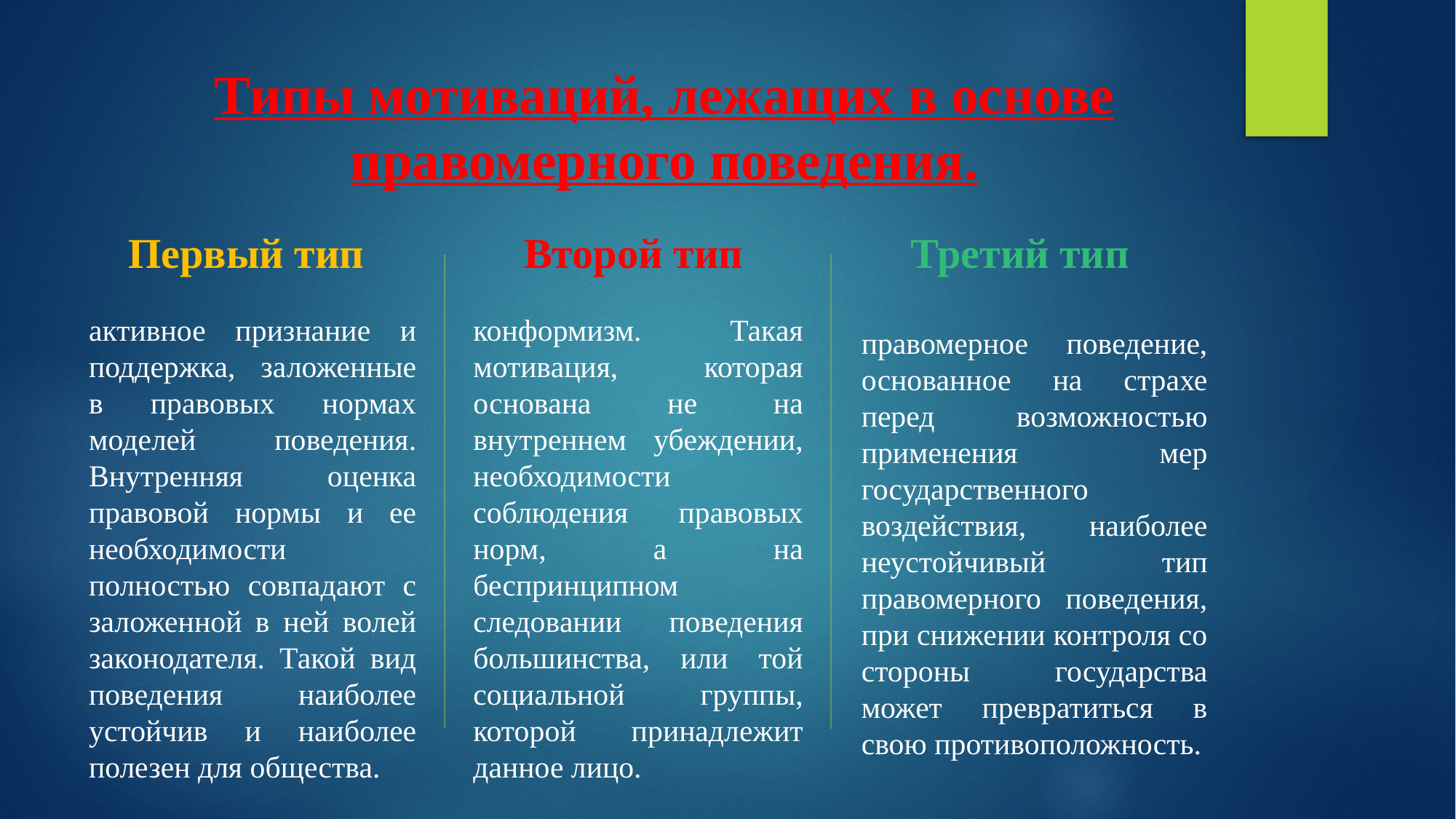

# Типы мотиваций, лежащих в основе правомерного поведения.
Первый тип
Второй тип
Третий тип
активное признание и поддержка, заложенные в правовых нормах моделей поведения. Внутренняя оценка правовой нормы и ее необходимости полностью совпадают с заложенной в ней волей законодателя. Такой вид поведения наиболее устойчив и наиболее полезен для общества.
конформизм. Такая мотивация, которая основана не на внутреннем убеждении, необходимости соблюдения правовых норм, а на беспринципном следовании поведения большинства, или той социальной группы, которой принадлежит данное лицо.
правомерное поведение, основанное на страхе перед возможностью применения мер государственного воздействия, наиболее неустойчивый тип правомерного поведения, при снижении контроля со стороны государства может превратиться в свою противоположность.